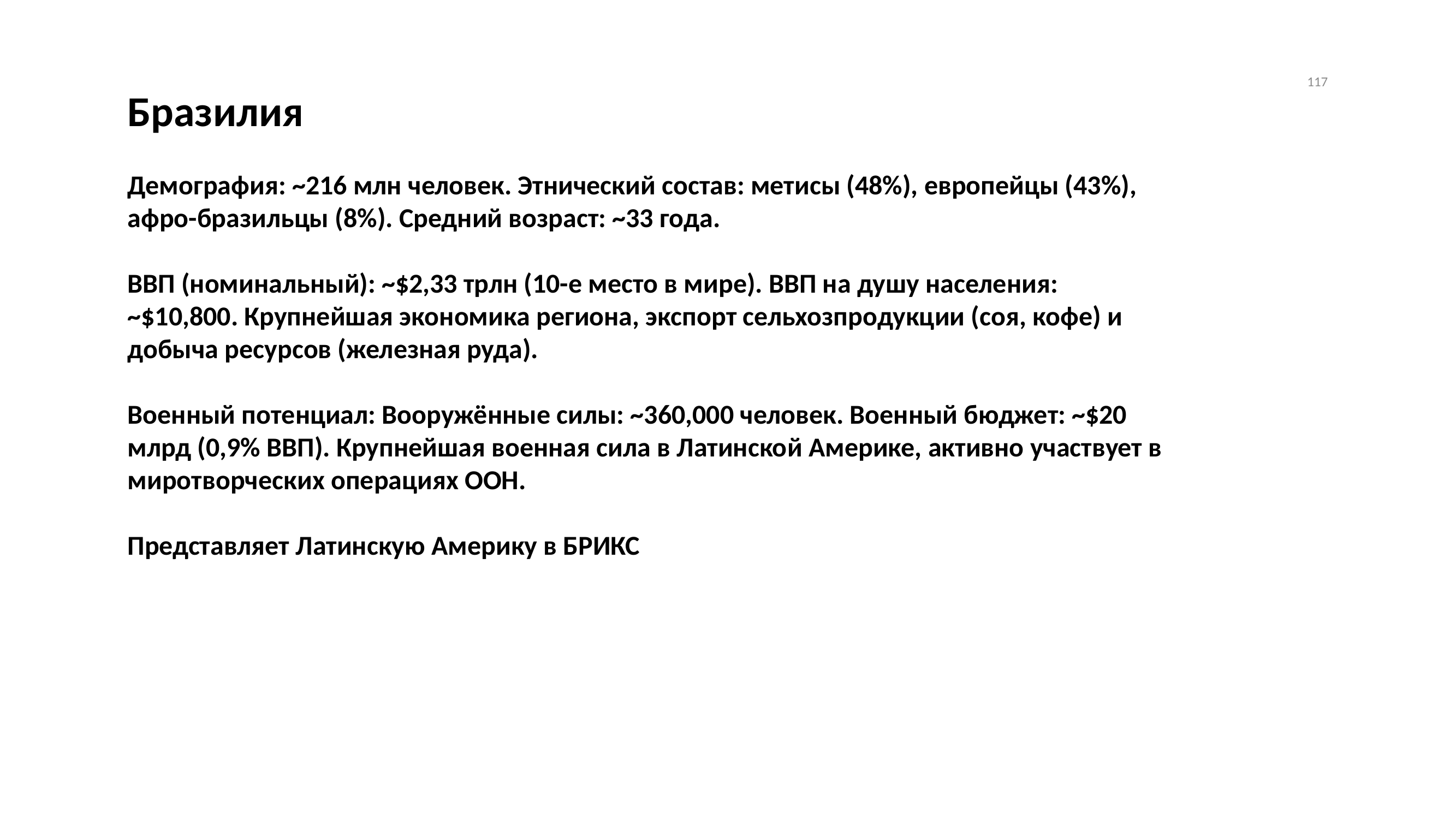

117
Бразилия

Демография: ~216 млн человек. Этнический состав: метисы (48%), европейцы (43%), афро-бразильцы (8%). Средний возраст: ~33 года.

ВВП (номинальный): ~$2,33 трлн (10-е место в мире). ВВП на душу населения: ~$10,800. Крупнейшая экономика региона, экспорт сельхозпродукции (соя, кофе) и добыча ресурсов (железная руда).

Военный потенциал: Вооружённые силы: ~360,000 человек. Военный бюджет: ~$20 млрд (0,9% ВВП). Крупнейшая военная сила в Латинской Америке, активно участвует в миротворческих операциях ООН.

Представляет Латинскую Америку в БРИКС